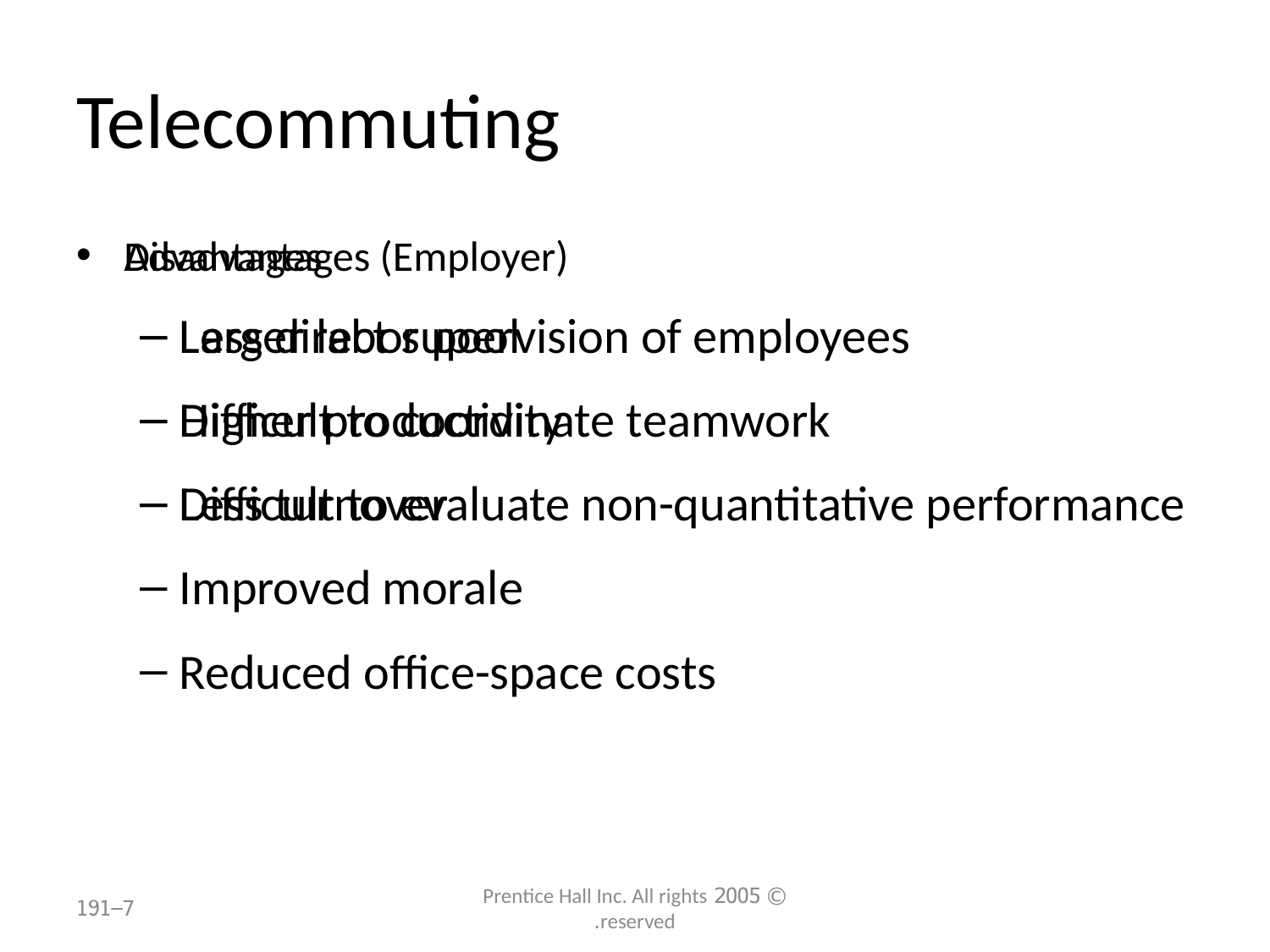

# Telecommuting
Advantages
Larger labor pool
Higher productivity
Less turnover
Improved morale
Reduced office-space costs
Disadvantages (Employer)
Less direct supervision of employees
Difficult to coordinate teamwork
Difficult to evaluate non-quantitative performance
7–191
© 2005 Prentice Hall Inc. All rights reserved.